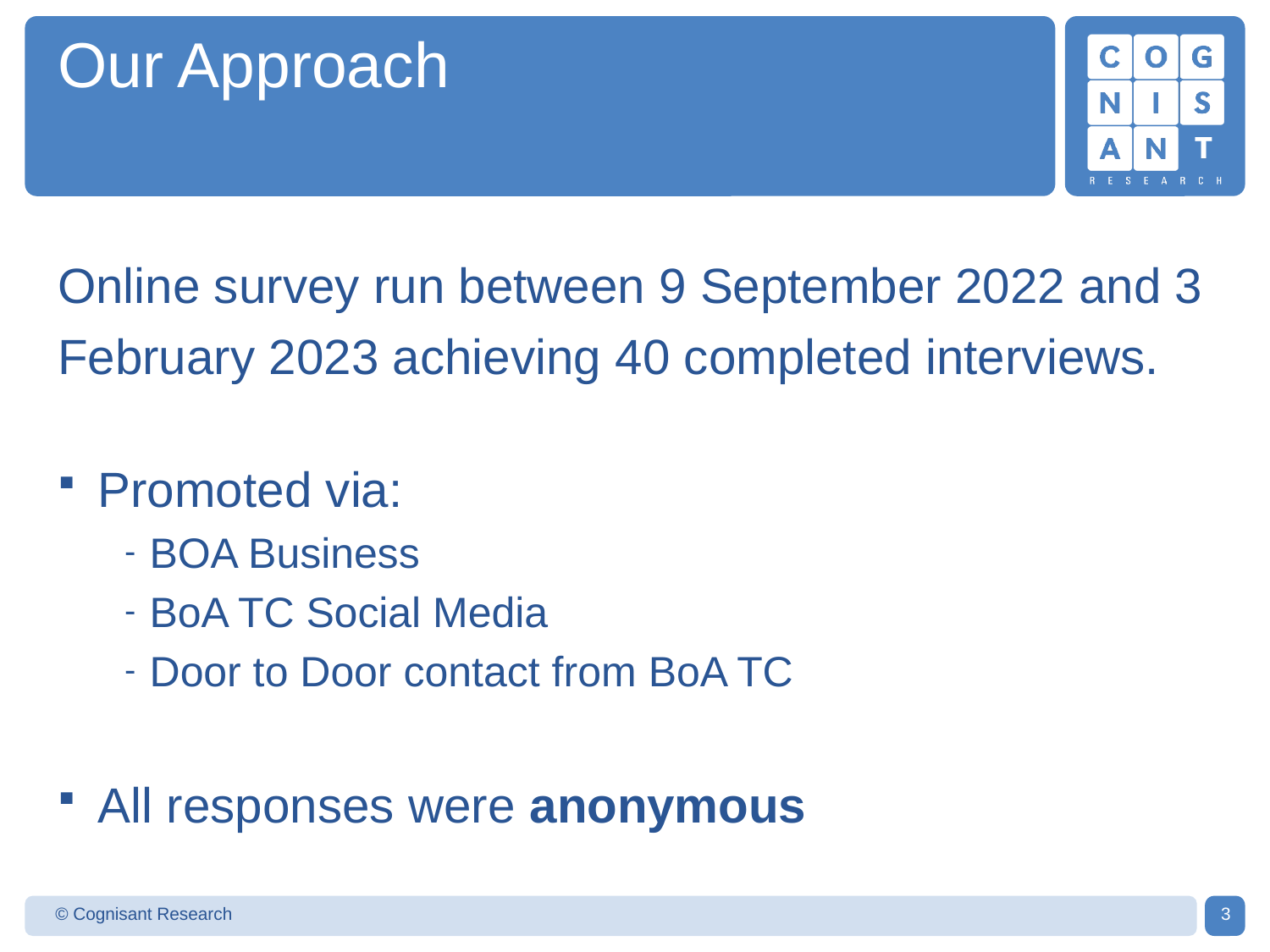

# Our Approach
Online survey run between 9 September 2022 and 3 February 2023 achieving 40 completed interviews.

Promoted via:
BOA Business
BoA TC Social Media
Door to Door contact from BoA TC

All responses were anonymous

© Cognisant Research
3